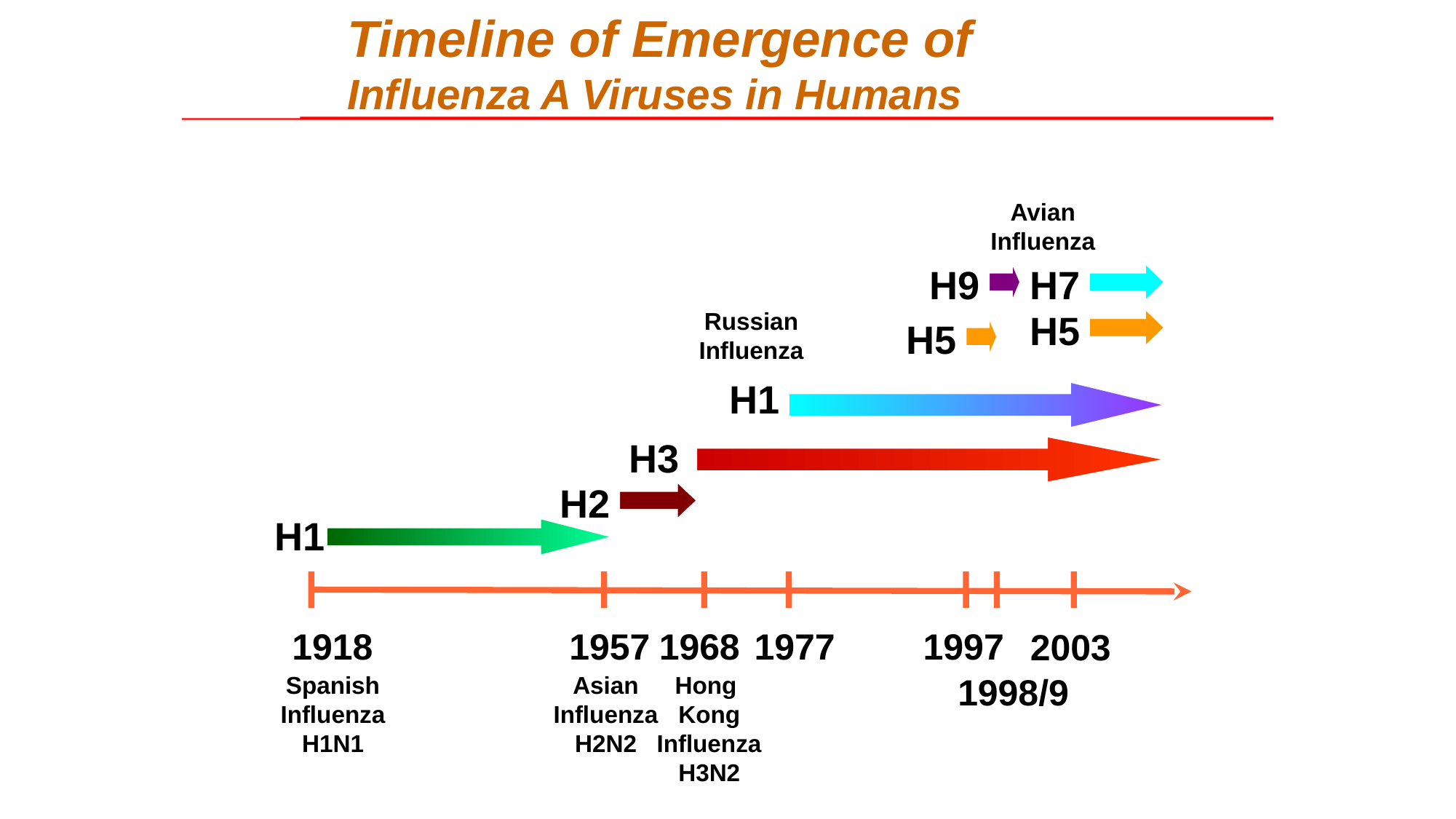

Timeline of Emergence of
Influenza A Viruses in Humans

Avian
Influenza
H9
H7

H5
Russian
Influenza
H5

H1

H3

H2

H1

1918
1957
1968
1977
1997
2003
Spanish
Influenza
H1N1
Asian
Influenza
H2N2
Hong
Kong
Influenza
H3N2
1998/9